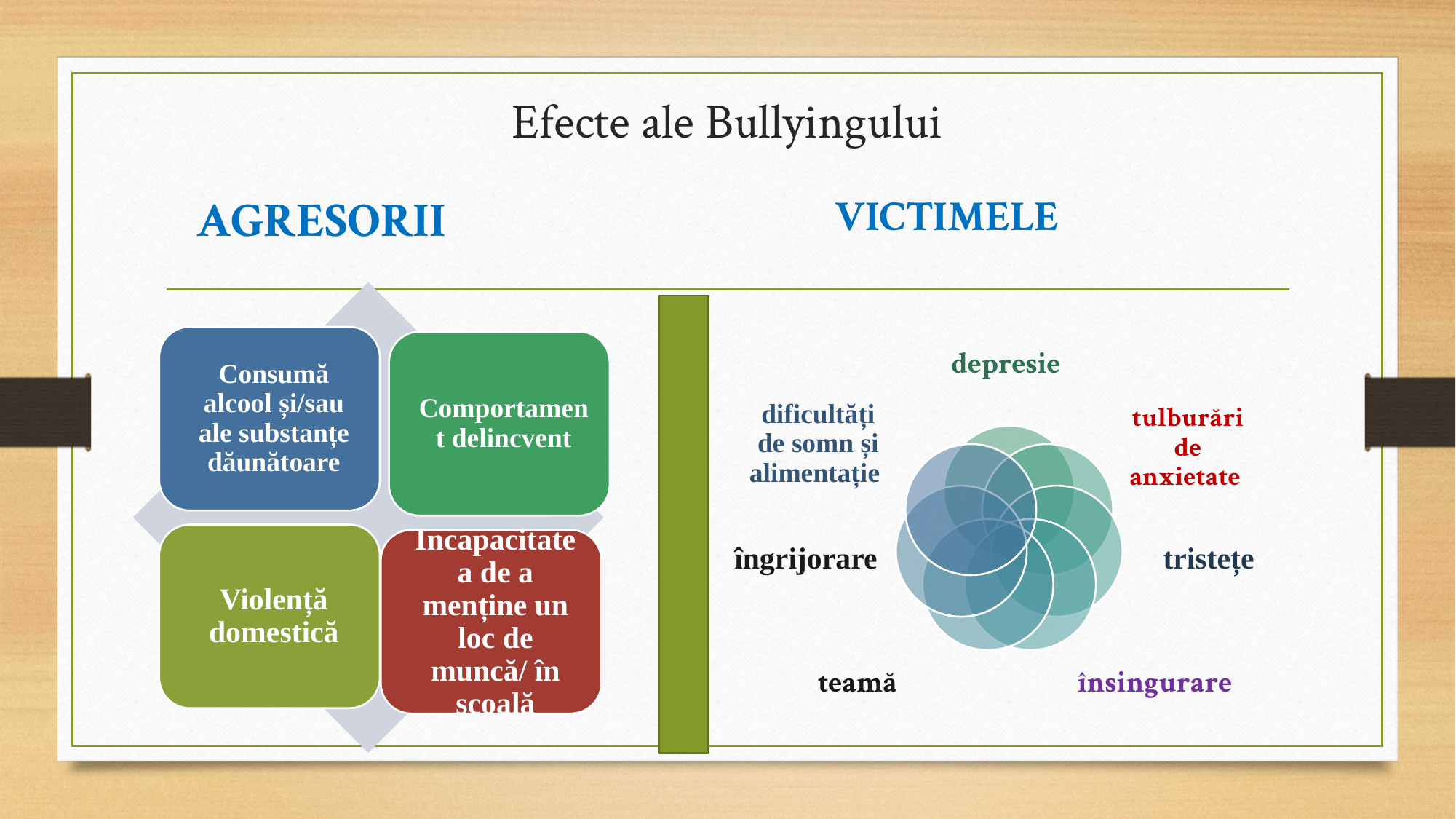

# Efecte ale Bullyingului
AGRESORII
VICTIMELE
depresie
tulburări de anxietate
tristețe
însingurare
teamă
îngrijorare
dificultăți de somn și alimentație
Consumă alcool și/sau ale substanțe dăunătoare
Comportament delincvent
Violență domestică
Incapacitatea de a menține un loc de muncă/ în școală